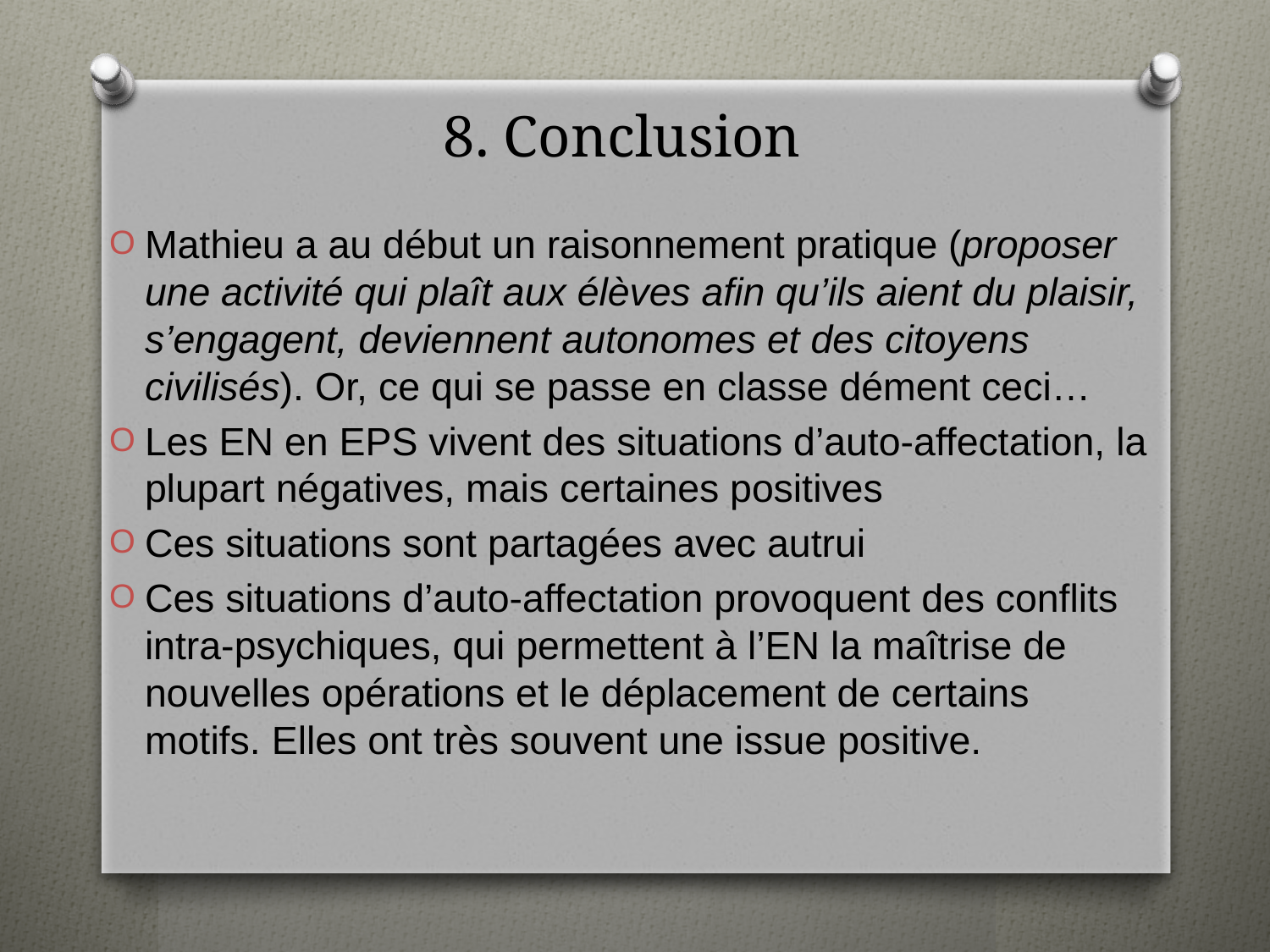

# 8. Conclusion
Mathieu a au début un raisonnement pratique (proposer une activité qui plaît aux élèves afin qu’ils aient du plaisir, s’engagent, deviennent autonomes et des citoyens civilisés). Or, ce qui se passe en classe dément ceci…
Les EN en EPS vivent des situations d’auto-affectation, la plupart négatives, mais certaines positives
Ces situations sont partagées avec autrui
Ces situations d’auto-affectation provoquent des conflits intra-psychiques, qui permettent à l’EN la maîtrise de nouvelles opérations et le déplacement de certains motifs. Elles ont très souvent une issue positive.